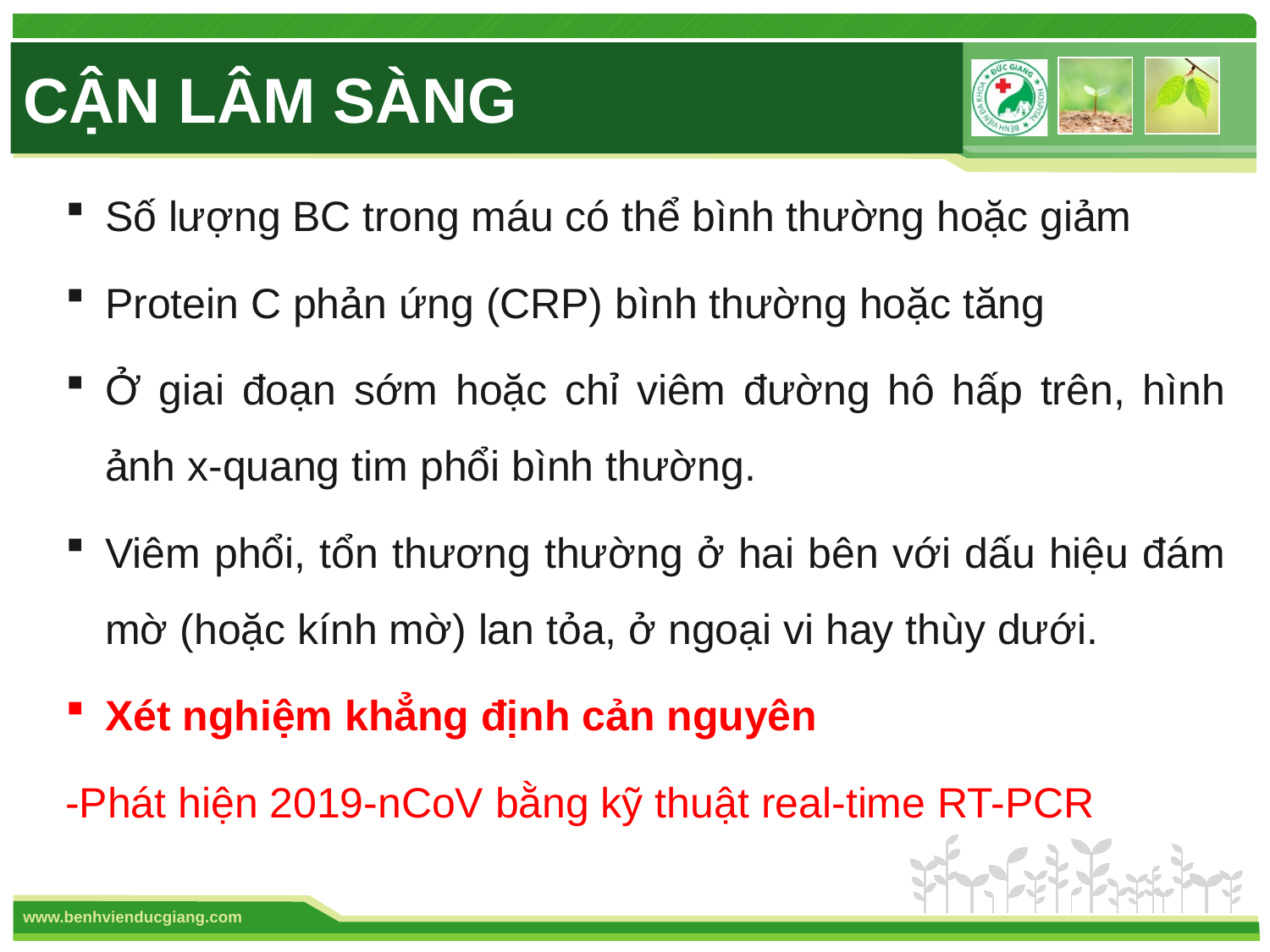

# CẬN LÂM SÀNG
Số lượng BC trong máu có thể bình thường hoặc giảm
Protein C phản ứng (CRP) bình thường hoặc tăng
Ở giai đoạn sớm hoặc chỉ viêm đường hô hấp trên, hình ảnh x-quang tim phổi bình thường.
Viêm phổi, tổn thương thường ở hai bên với dấu hiệu đám mờ (hoặc kính mờ) lan tỏa, ở ngoại vi hay thùy dưới.
Xét nghiệm khẳng định cản nguyên
-Phát hiện 2019-nCoV bằng kỹ thuật real-time RT-PCR